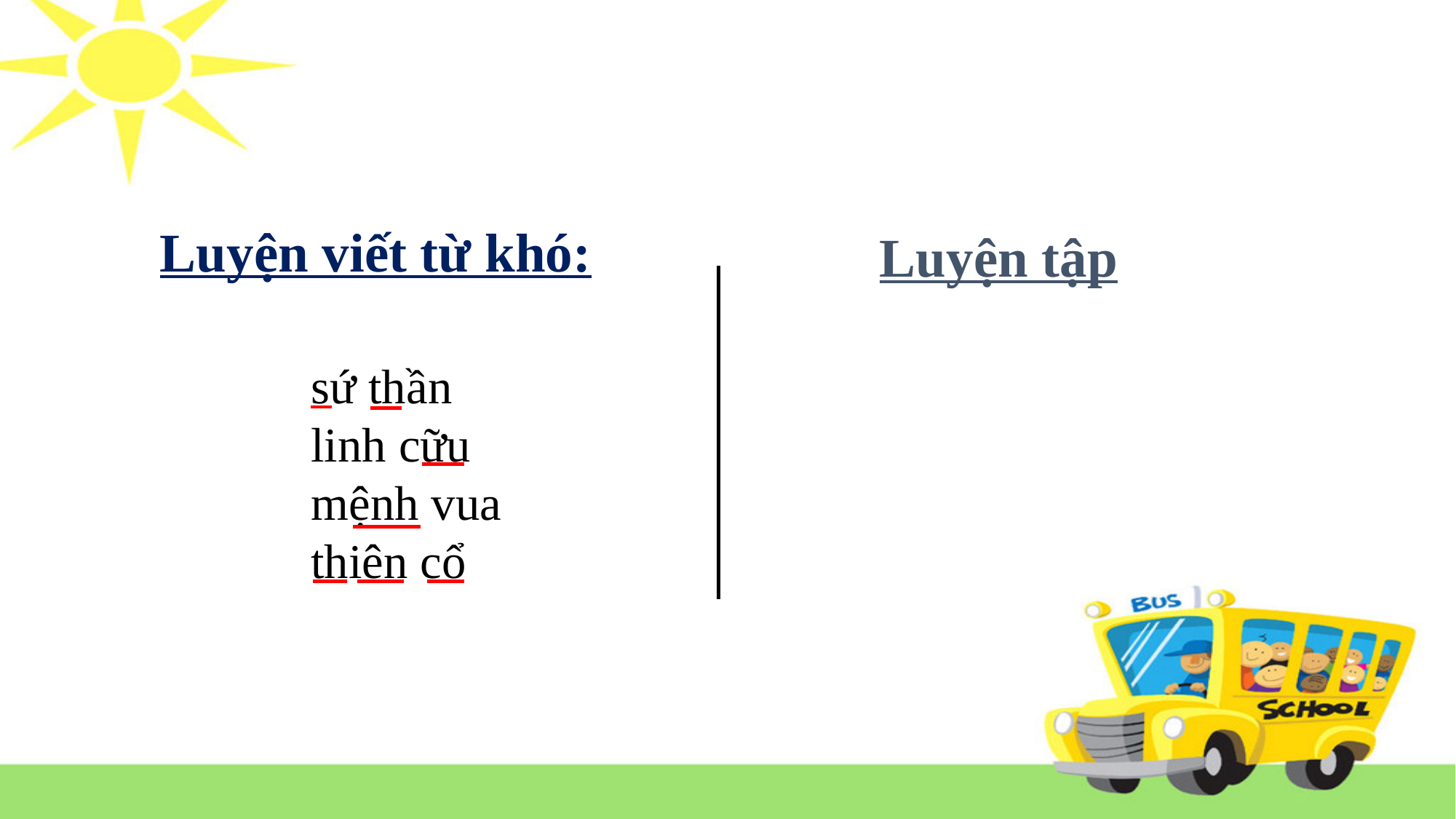

Luyện viết từ khó:
Luyện tập
sứ thần
linh cữu
mệnh vua
thiên cổ